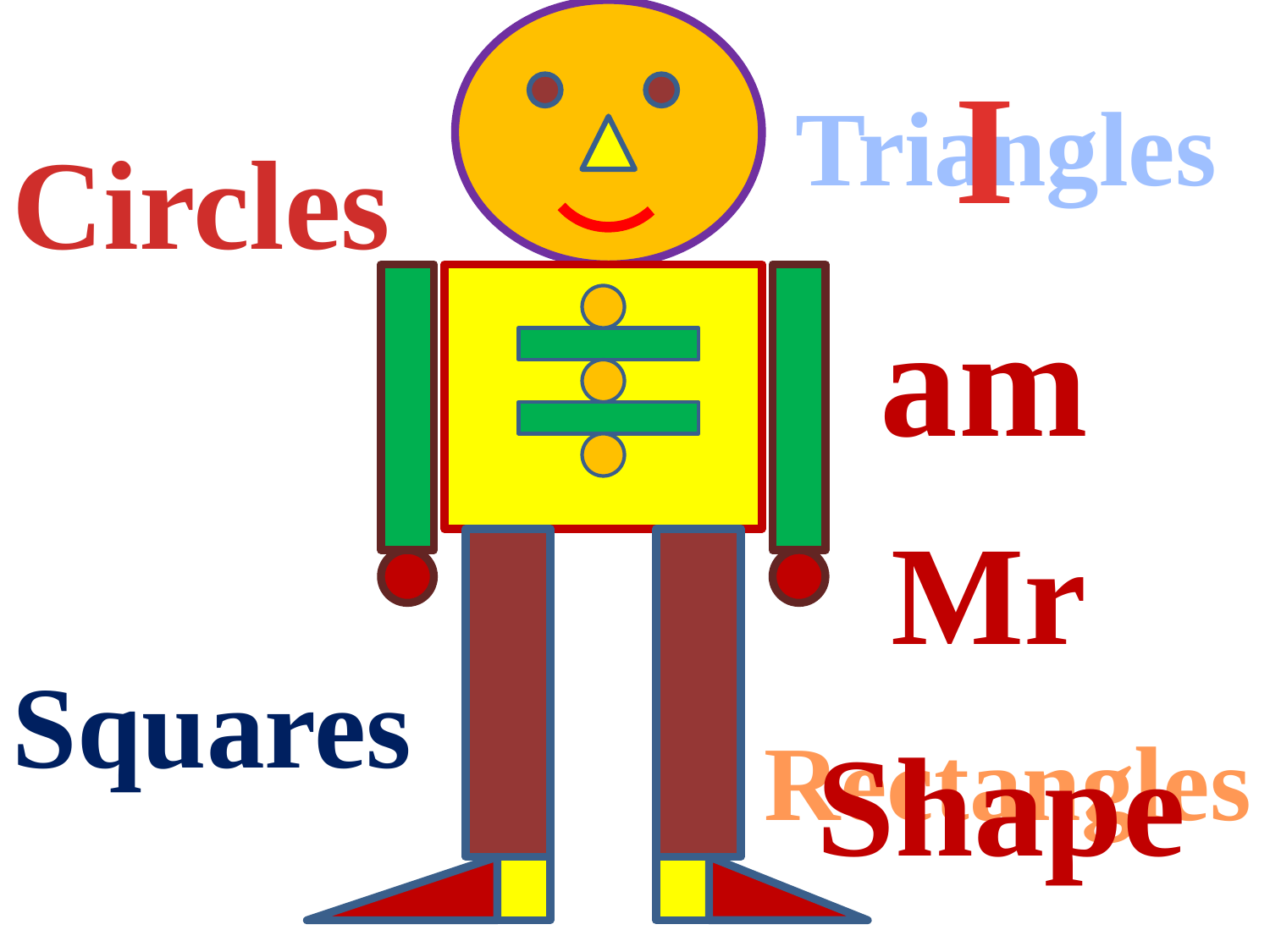

I

Triangles

Circles

am

Mr

Squares
Rectangles
Shape